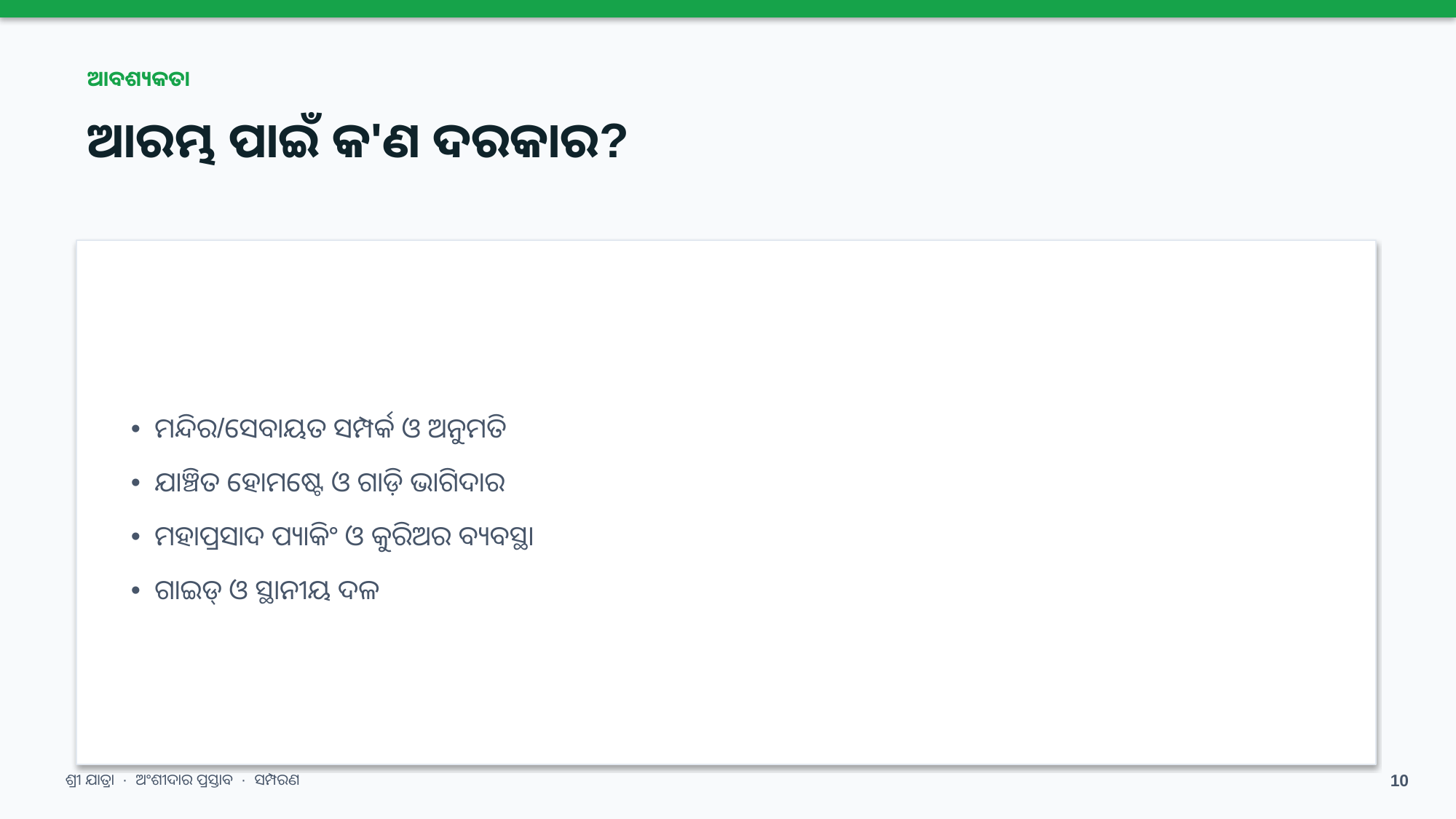

ଆବଶ୍ୟକତା
ଆରମ୍ଭ ପାଇଁ କ'ଣ ଦରକାର?

•  ମନ୍ଦିର/ସେବାୟତ ସମ୍ପର୍କ ଓ ଅନୁମତି
•  ଯାଞ୍ଚିତ ହୋମଷ୍ଟେ ଓ ଗାଡ଼ି ଭାଗିଦାର
•  ମହାପ୍ରସାଦ ପ୍ୟାକିଂ ଓ କୁରିଅର ବ୍ୟବସ୍ଥା
•  ଗାଇଡ୍ ଓ ସ୍ଥାନୀୟ ଦଳ
ଶ୍ରୀ ଯାତ୍ରା  ·  ଅଂଶୀଦାର ପ୍ରସ୍ତାବ  ·  ସମ୍ପରଣ
10